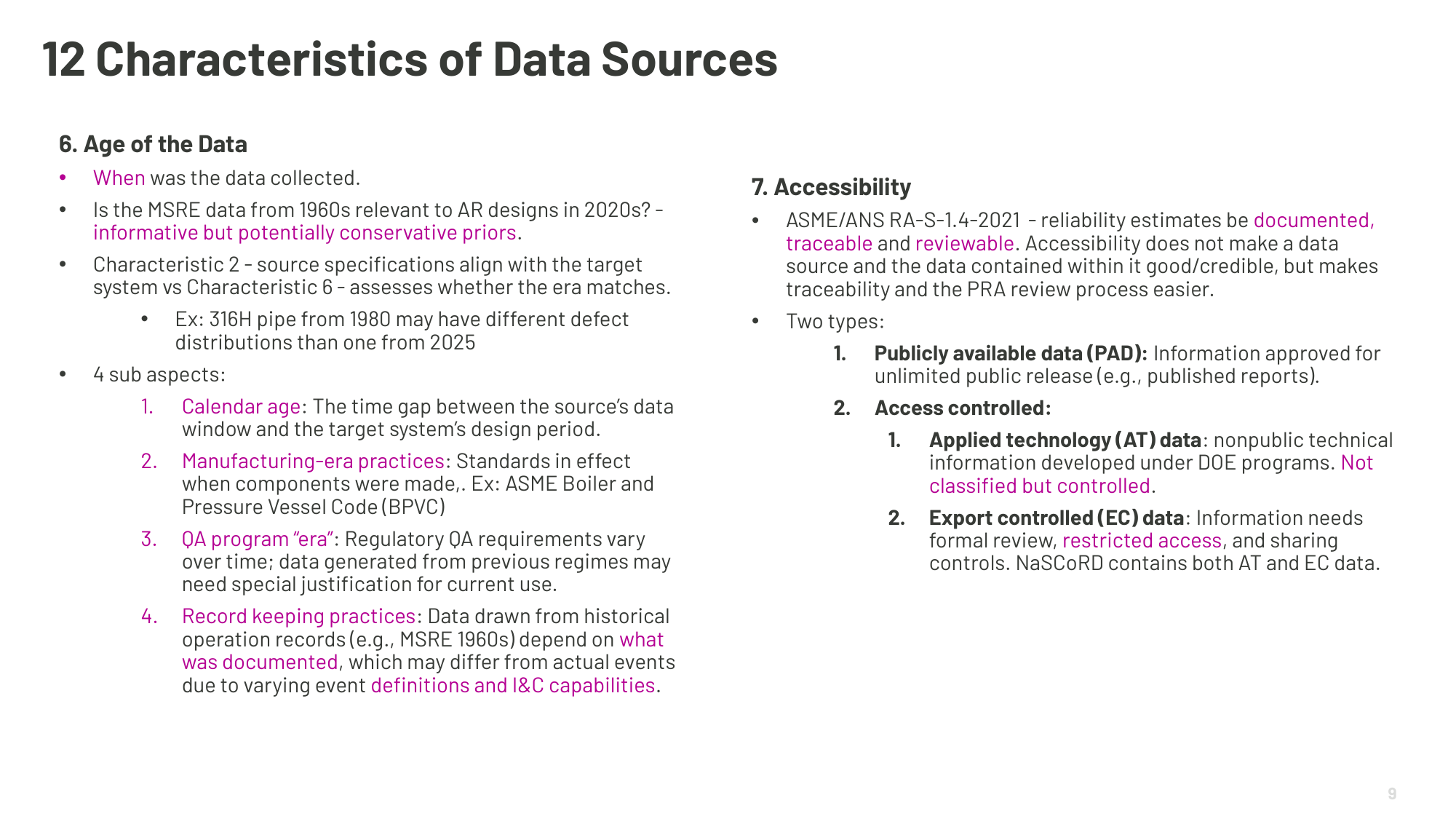

12 Characteristics of Data Sources
6. Age of the Data
When was the data collected.
Is the MSRE data from 1960s relevant to AR designs in 2020s? -  informative but potentially conservative priors.
Characteristic 2 - source specifications align with the target system vs Characteristic 6 - assesses whether the era matches.
Ex: 316H pipe from 1980 may have different defect distributions than one from 2025
4 sub aspects:
Calendar age: The time gap between the source’s data window and the target system’s design period.
Manufacturing-era practices: Standards in effect when components were made,. Ex: ASME Boiler and Pressure Vessel Code (BPVC)
QA program “era”: Regulatory QA requirements vary over time; data generated from previous regimes may need special justification for current use.
Record keeping practices: Data drawn from historical operation records (e.g., MSRE 1960s) depend on what was documented, which may differ from actual events due to varying event definitions and I&C capabilities.

7. Accessibility
ASME/ANS RA-S-1.4-2021  - reliability estimates be documented, traceable and reviewable. Accessibility does not make a data source and the data contained within it good/credible, but makes traceability and the PRA review process easier.
Two types:
Publicly available data (PAD): Information approved for unlimited public release (e.g., published reports).
Access controlled:
Applied technology (AT) data: nonpublic technical information developed under DOE programs. Not classified but controlled.
Export controlled (EC) data: Information needs formal review, restricted access, and sharing controls. NaSCoRD contains both AT and EC data.